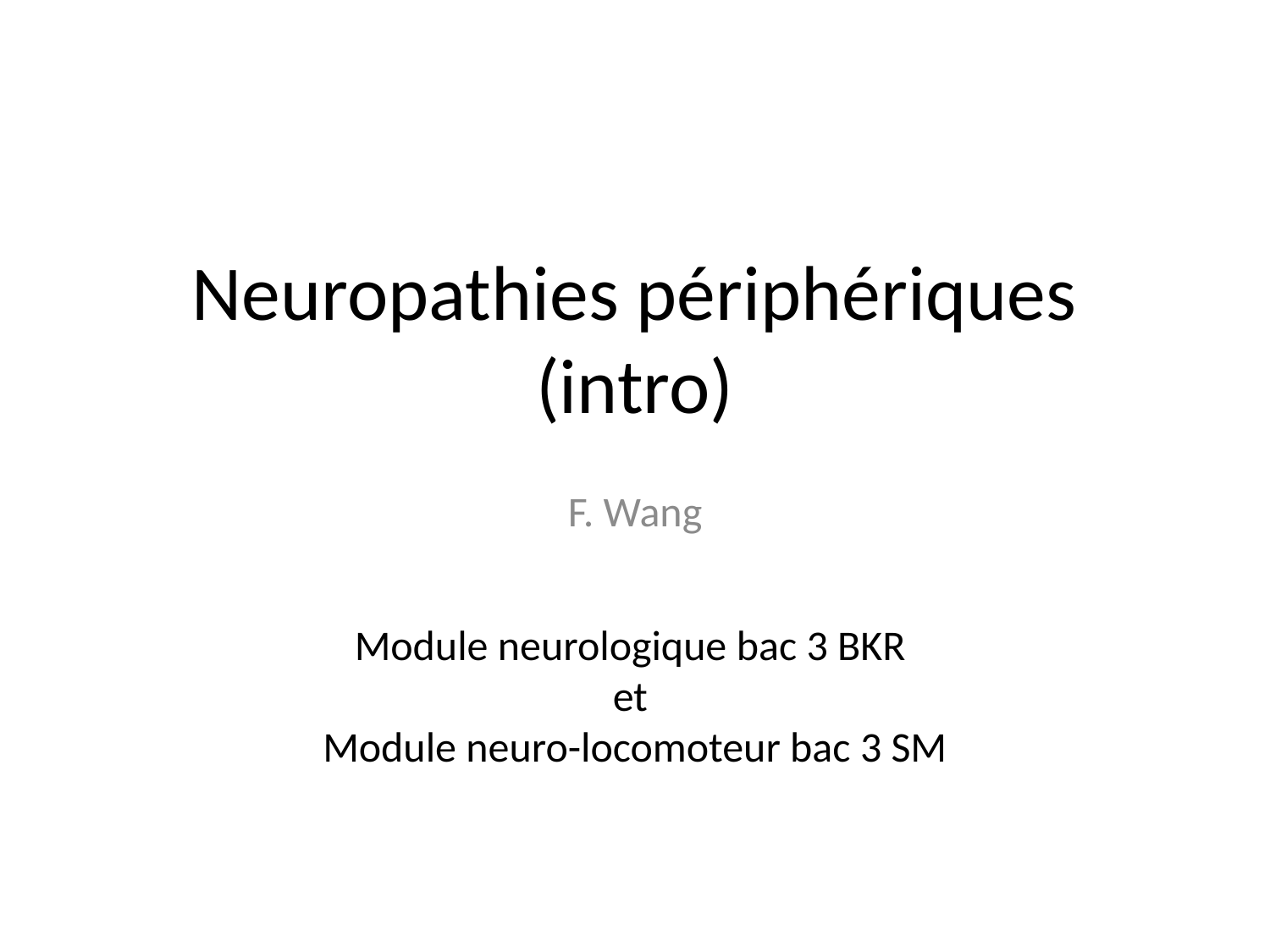

# Neuropathies périphériques (intro)
F. Wang
Module neurologique bac 3 BKR
et
Module neuro-locomoteur bac 3 SM